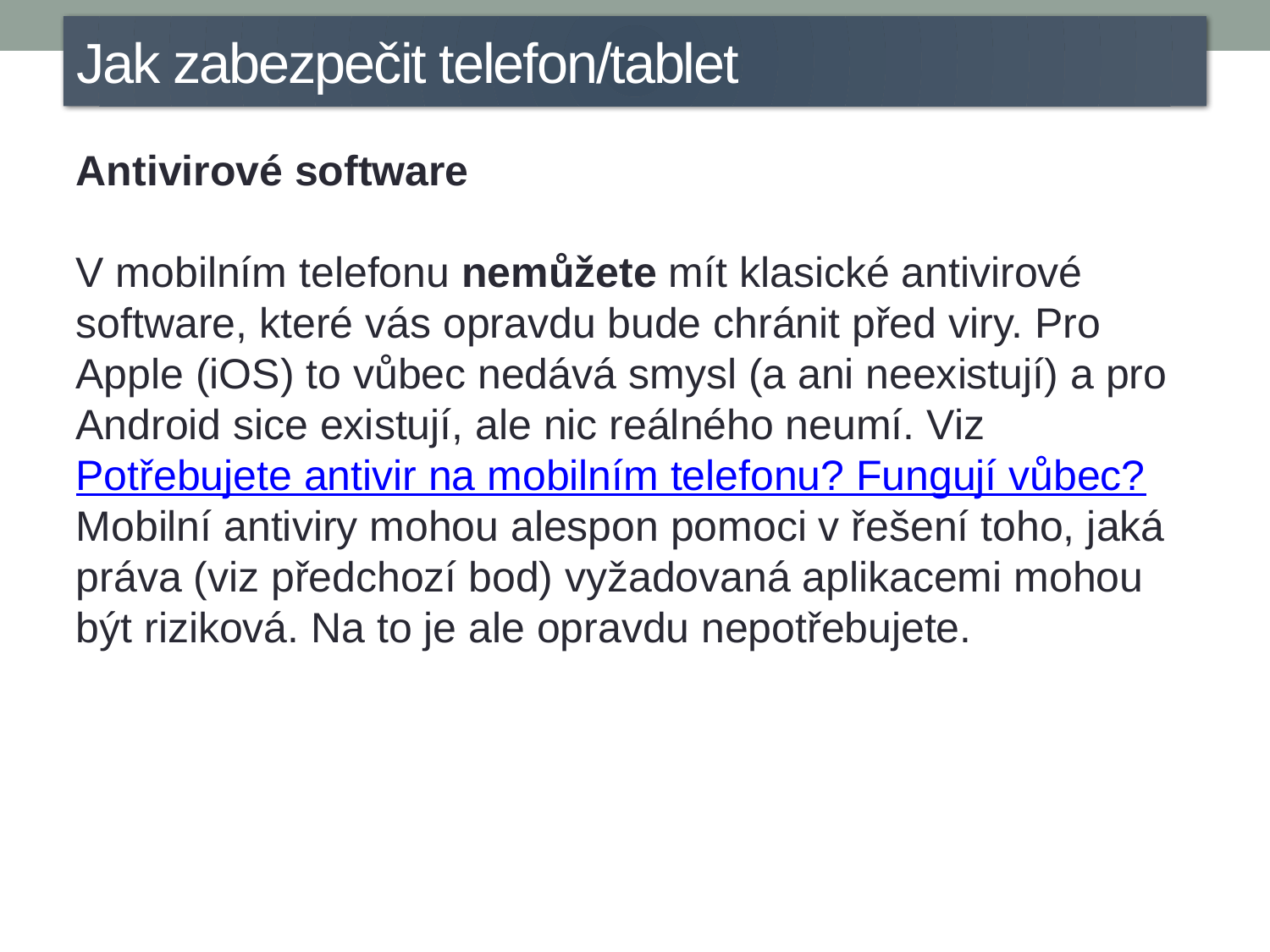

Jak zabezpečit telefon/tablet
Antivirové software

V mobilním telefonu nemůžete mít klasické antivirové software, které vás opravdu bude chránit před viry. Pro Apple (iOS) to vůbec nedává smysl (a ani neexistují) a pro Android sice existují, ale nic reálného neumí. Viz Potřebujete antivir na mobilním telefonu? Fungují vůbec?
Mobilní antiviry mohou alespon pomoci v řešení toho, jaká práva (viz předchozí bod) vyžadovaná aplikacemi mohou být riziková. Na to je ale opravdu nepotřebujete.